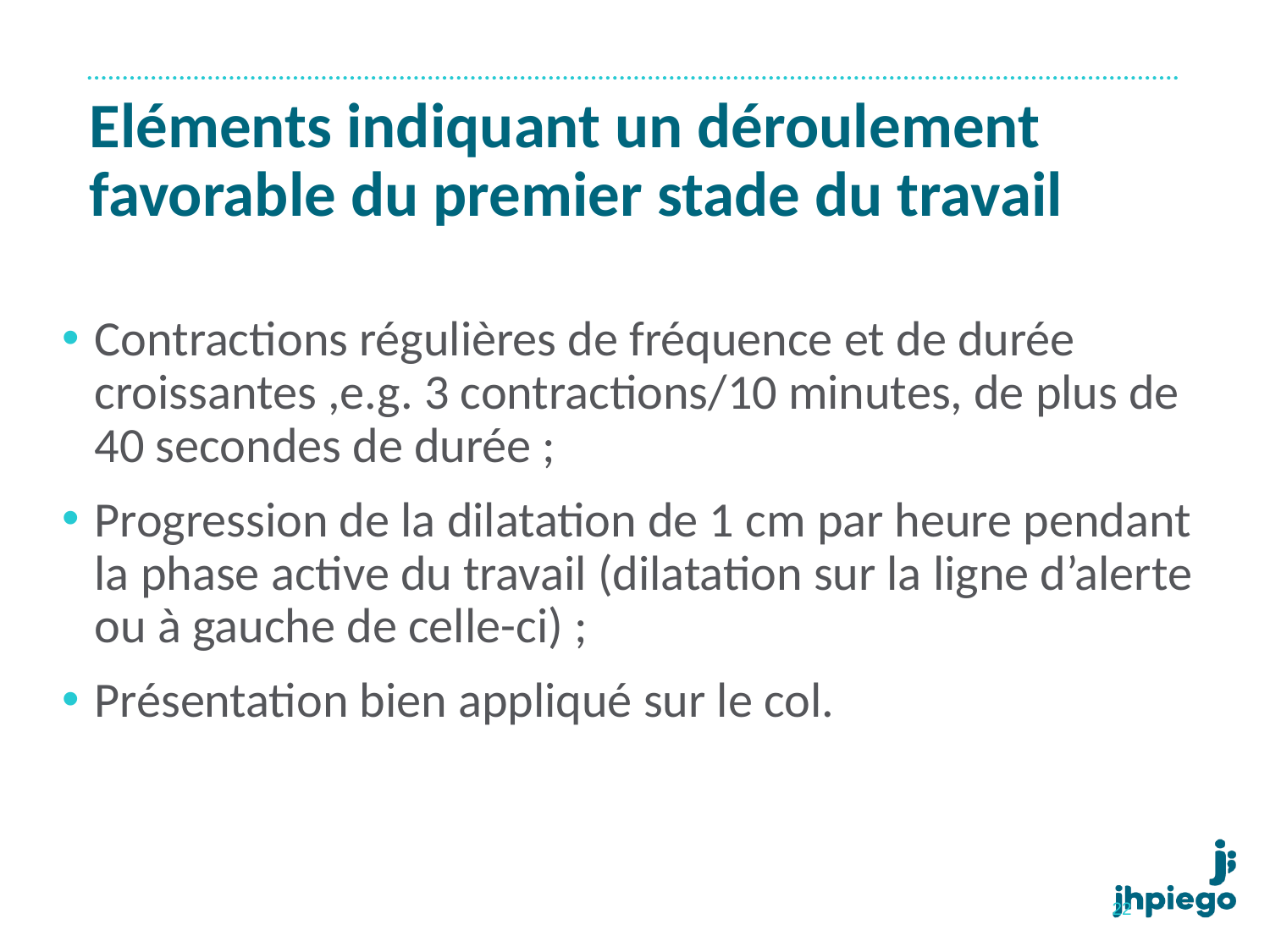

# Eléments indiquant un déroulement favorable du premier stade du travail
Contractions régulières de fréquence et de durée croissantes ,e.g. 3 contractions/10 minutes, de plus de 40 secondes de durée ;
Progression de la dilatation de 1 cm par heure pendant la phase active du travail (dilatation sur la ligne d’alerte ou à gauche de celle-ci) ;
Présentation bien appliqué sur le col.
22